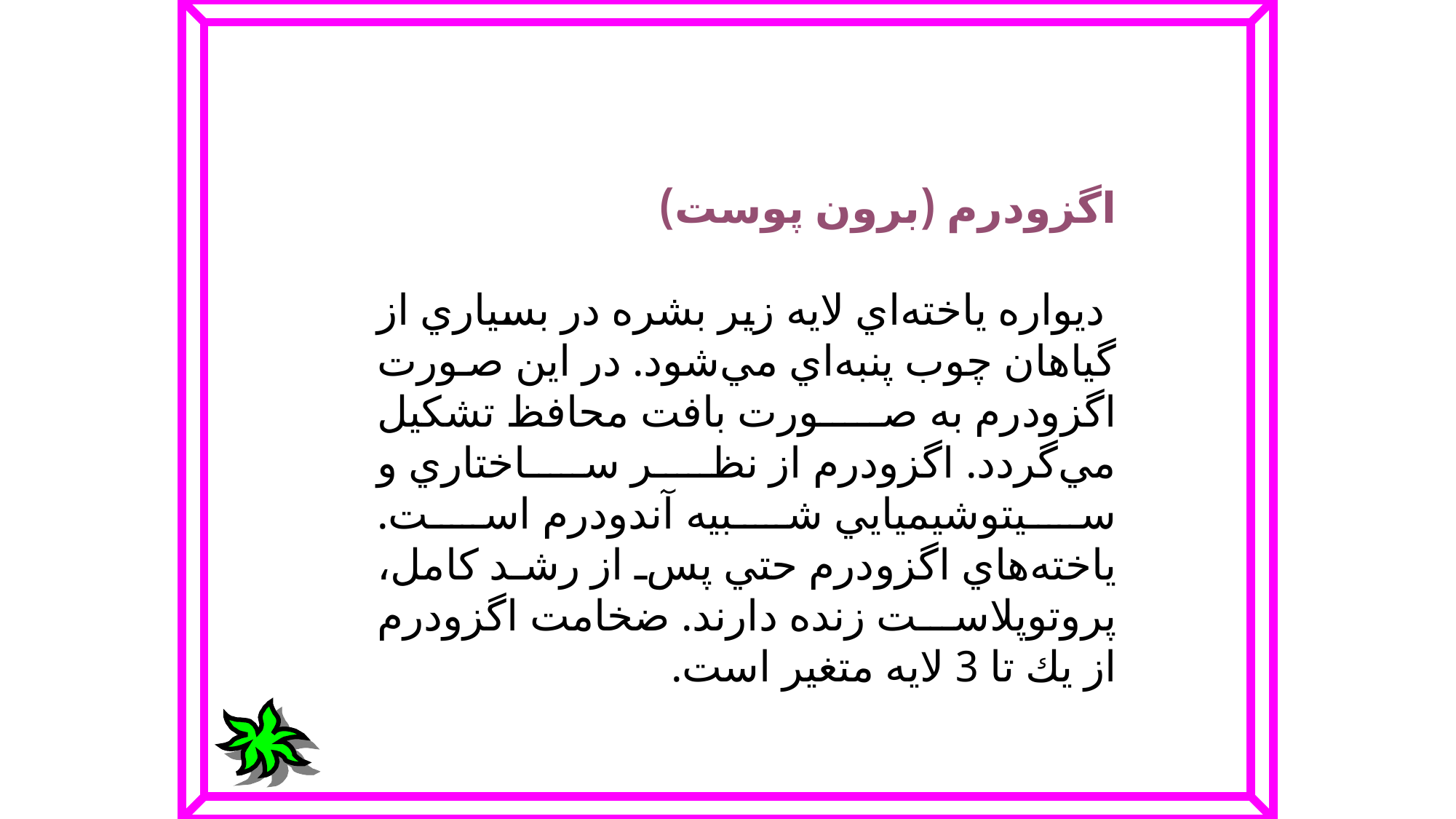

اگزودرم‌ (برون‌ پوست‌)

 ديواره‌ ياخته‌اي‌ لايه‌ زير بشره‌ در بسياري‌ از گياهان‌ چوب‌ پنبه‌اي‌ مي‌شود. در اين‌ صورت‌ اگزودرم‌ به‌ صورت‌ بافت‌ محافظ‌ تشكيل‌ مي‌گردد. اگزودرم‌ از نظر ساختاري‌ و سيتوشيميايي‌ شبيه‌ آندودرم‌ است‌. ياخته‌هاي‌ اگزودرم‌ حتي‌ پس‌ از رشد كامل‌، پروتوپلاست‌ زنده‌ دارند. ضخامت‌ اگزودرم‌ از يك‌ تا 3 لايه‌ متغير است‌.